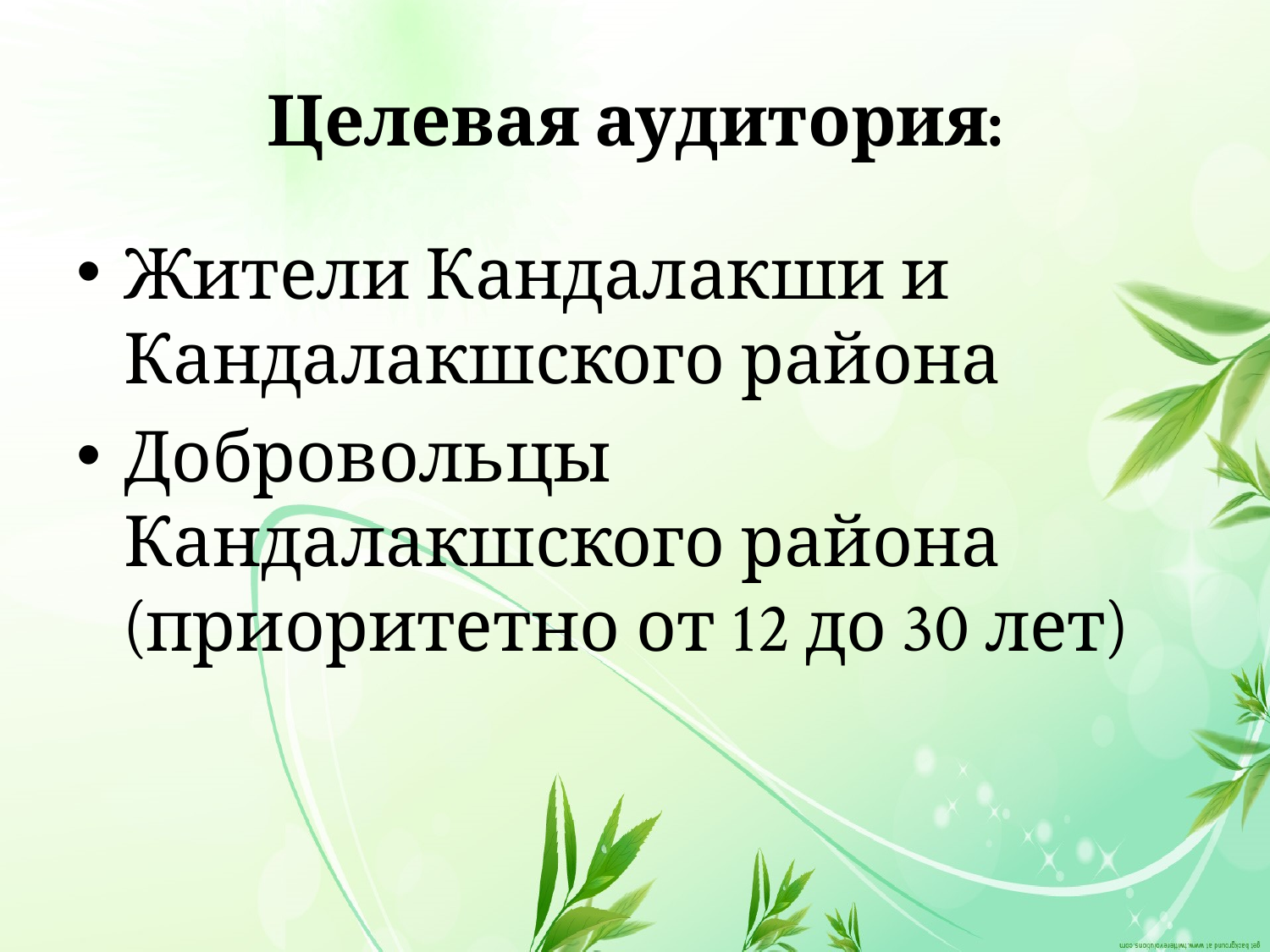

# Целевая аудитория:
Жители Кандалакши и Кандалакшского района
Добровольцы Кандалакшского района (приоритетно от 12 до 30 лет)